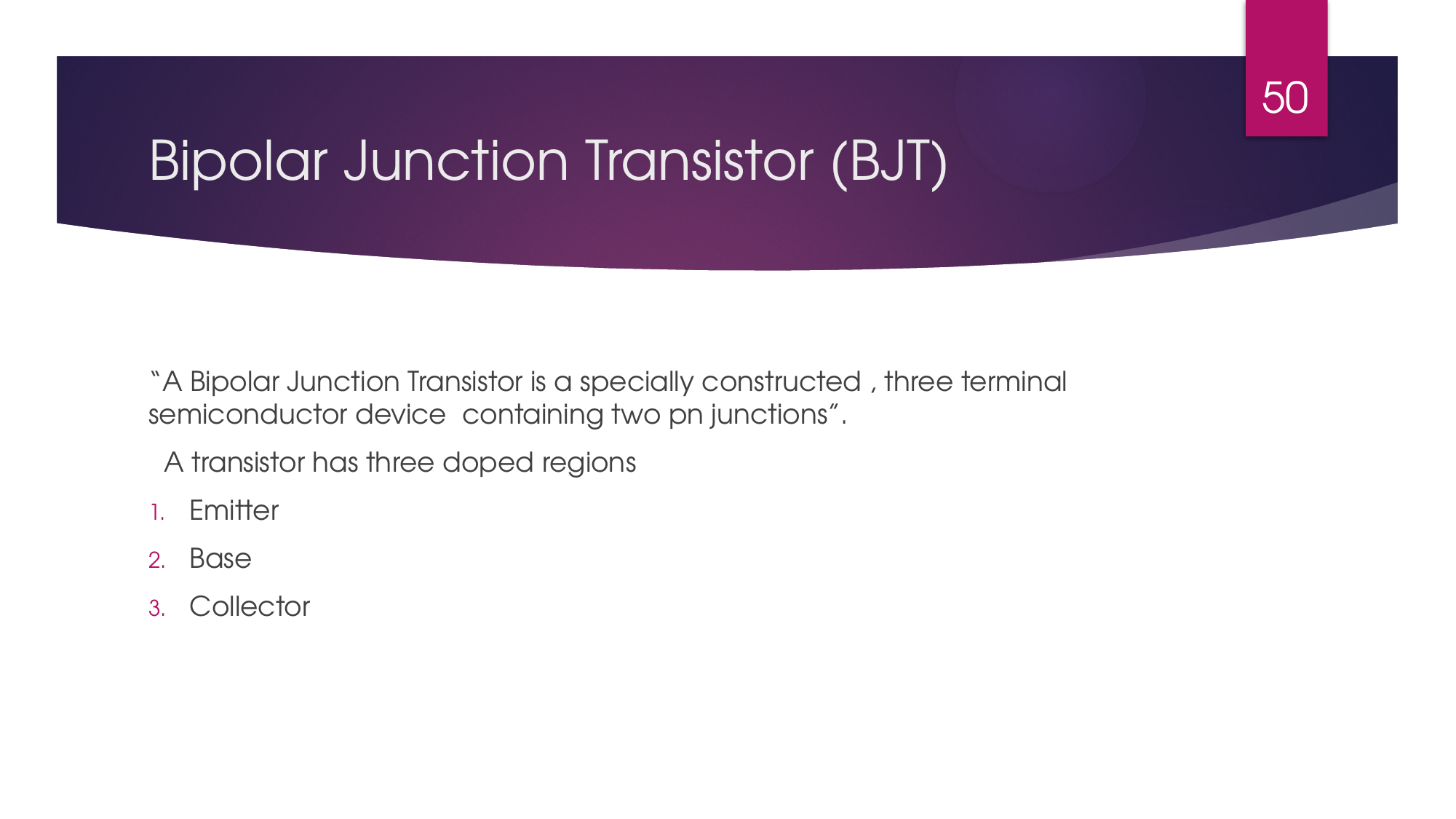

50
# Bipolar Junction Transistor (BJT)

“A Bipolar Junction Transistor is a specially constructed , three terminal semiconductor device  containing two pn junctions”.
  A transistor has three doped regions
Emitter
Base
Collector